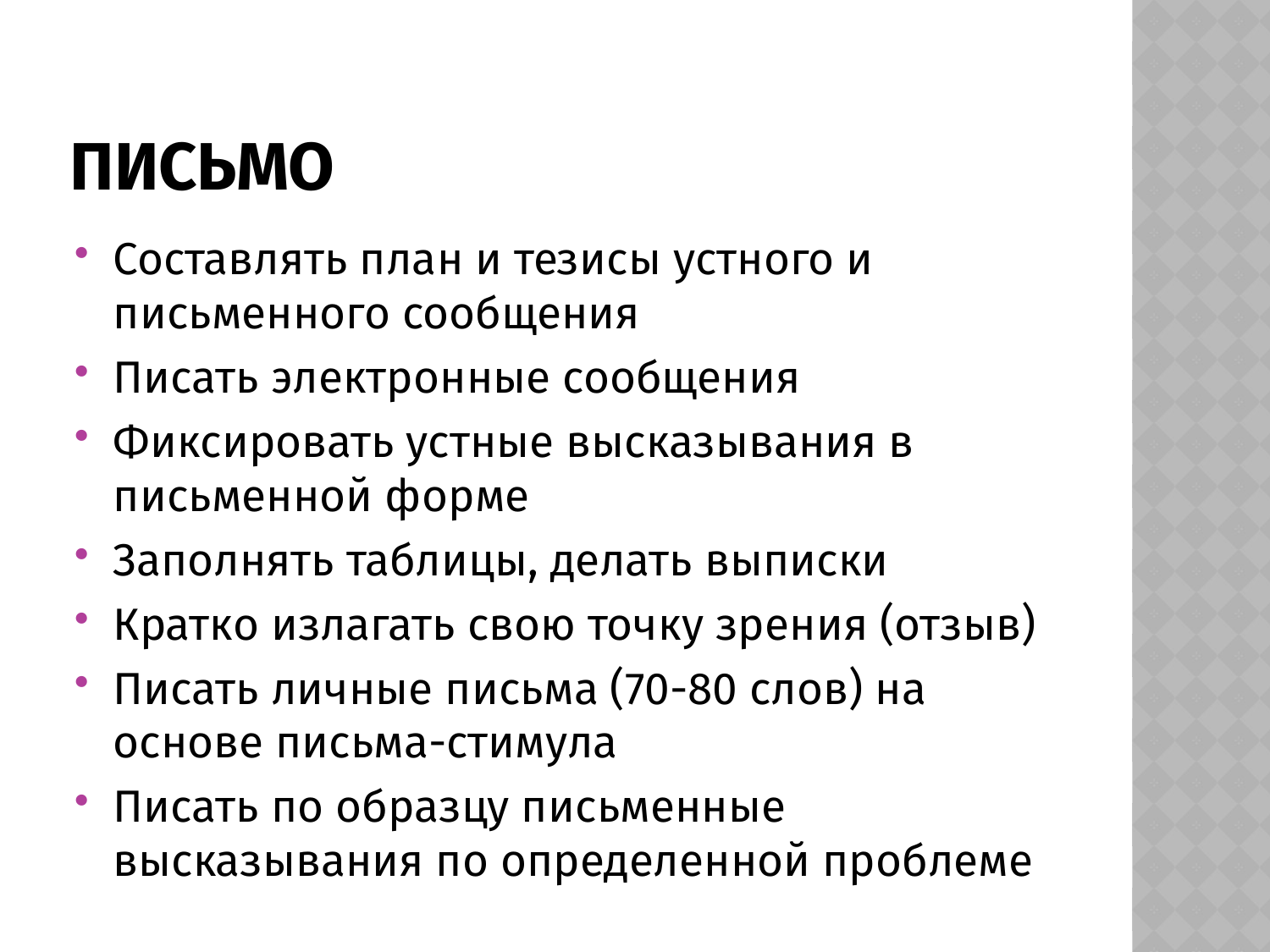

# ПИСЬМО
Составлять план и тезисы устного и письменного сообщения
Писать электронные сообщения
Фиксировать устные высказывания в письменной форме
Заполнять таблицы, делать выписки
Кратко излагать свою точку зрения (отзыв)
Писать личные письма (70-80 слов) на основе письма-стимула
Писать по образцу письменные высказывания по определенной проблеме